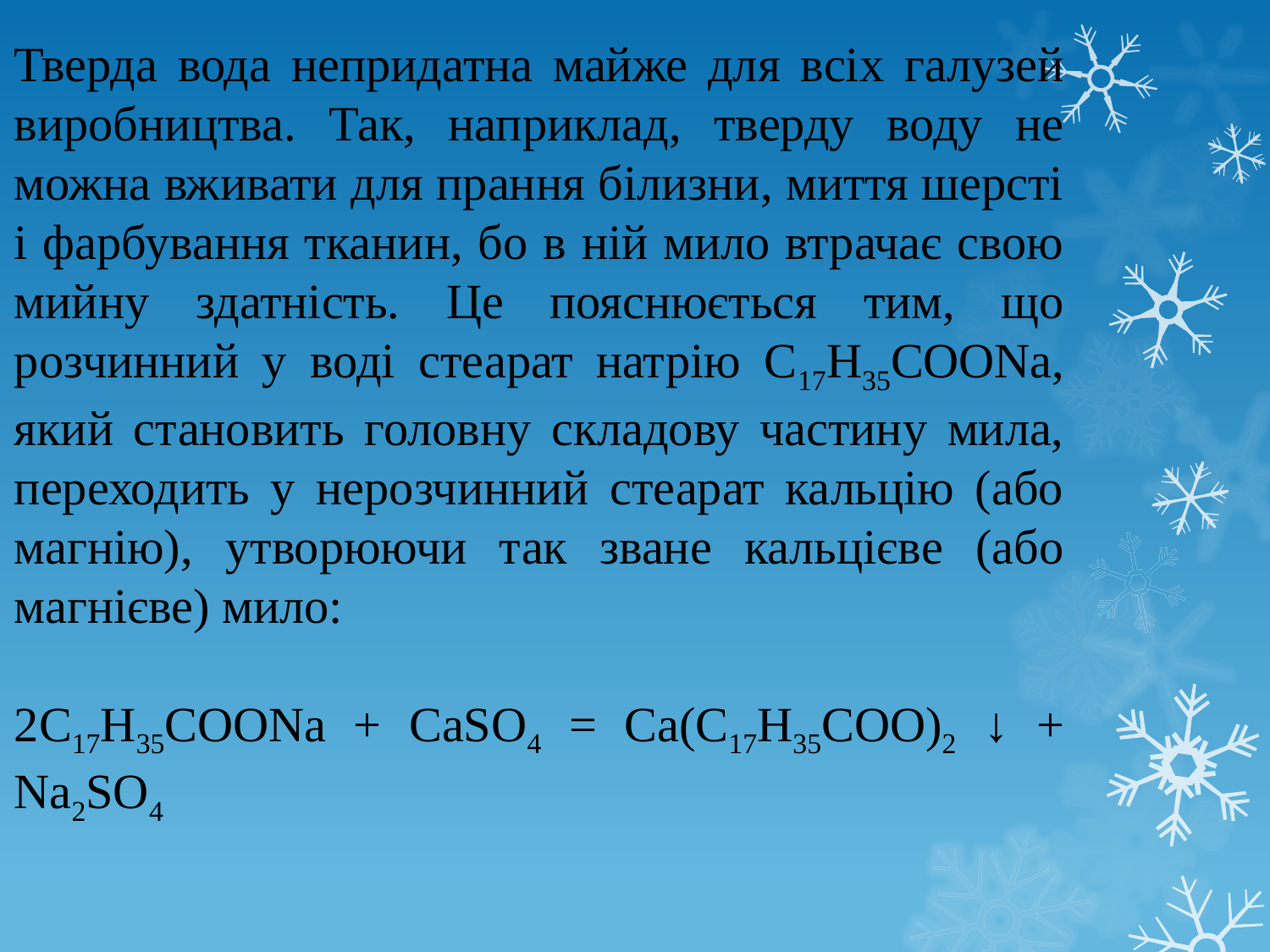

Тверда вода непридатна майже для всіх галузей виробництва. Так, наприклад, тверду воду не можна вживати для прання білизни, миття шерсті і фарбування тканин, бо в ній мило втрачає свою мийну здатність. Це пояснюється тим, що розчинний у воді стеарат натрію С17Н35COONa, який становить головну складову частину мила, переходить у нерозчинний стеарат кальцію (або магнію), утворюючи так зване кальцієве (або магнієве) мило:

2С17Н35COONa + CaSO4 = Са(С17Н35СОО)2 ↓ + Na2SO4